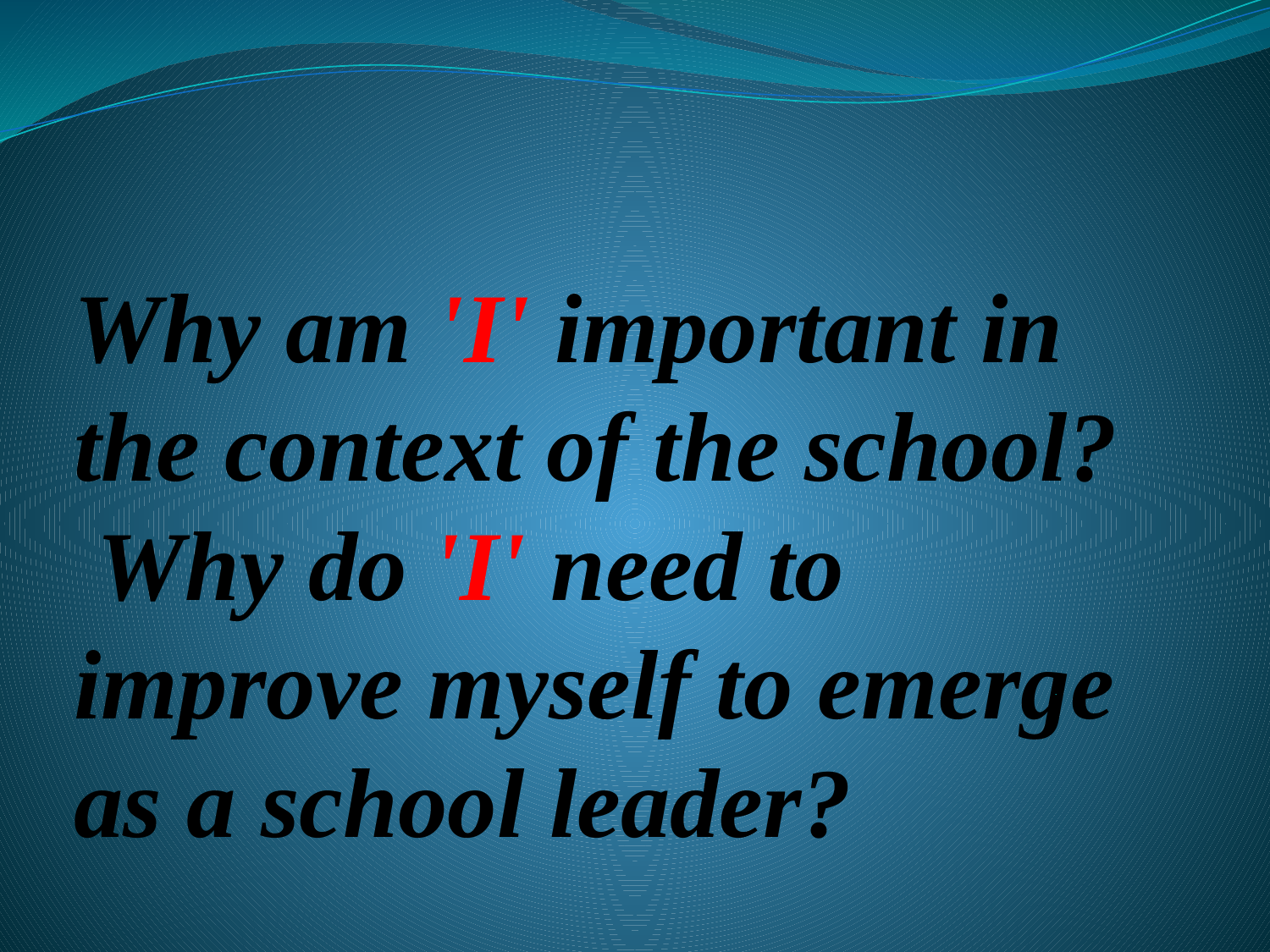

# Why am 'I' important in the context of the school? Why do 'I' need to improve myself to emerge as a school leader?